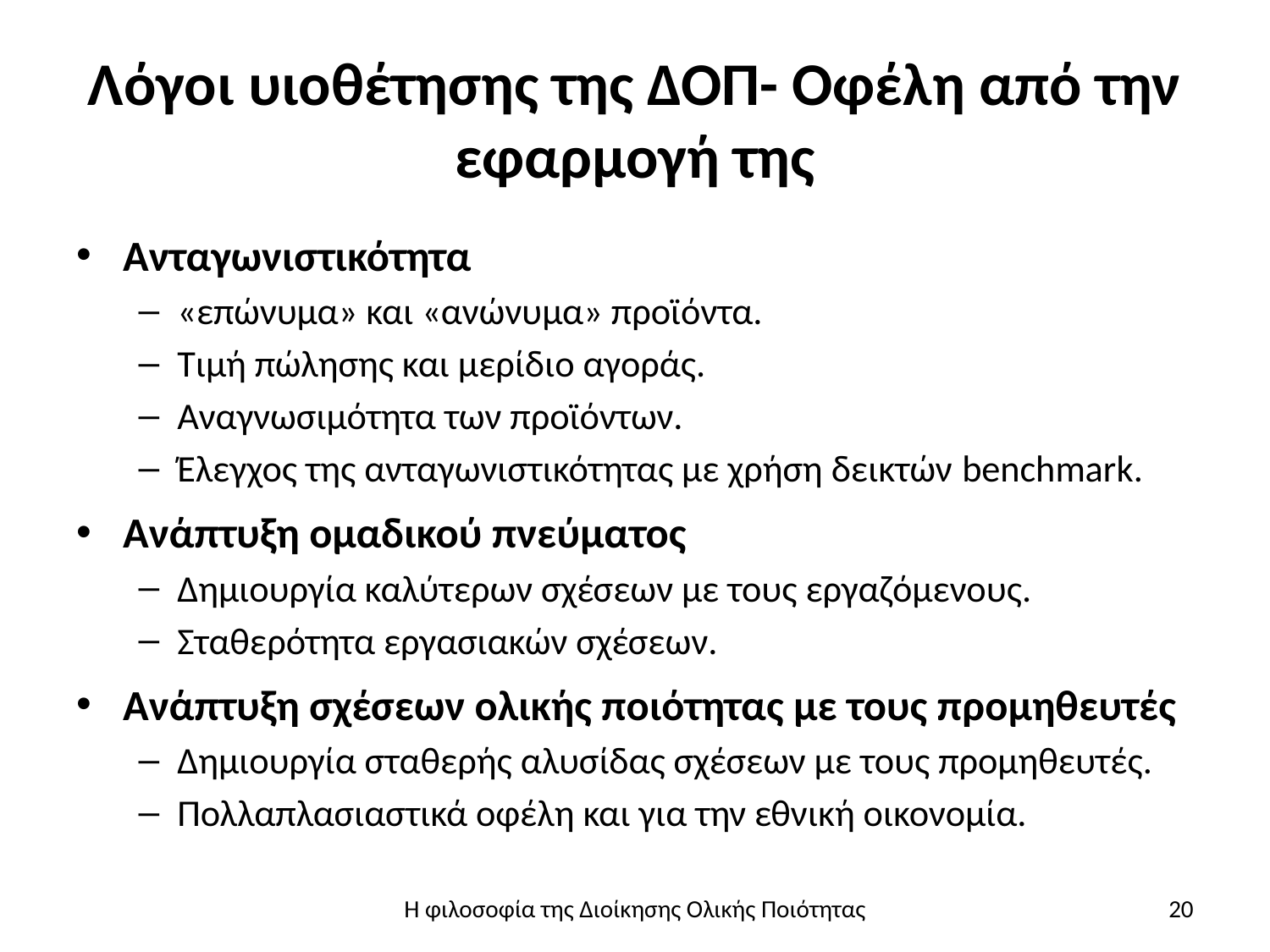

# Λόγοι υιοθέτησης της ΔΟΠ- Οφέλη από την εφαρμογή της
Ανταγωνιστικότητα
«επώνυμα» και «ανώνυμα» προϊόντα.
Τιμή πώλησης και μερίδιο αγοράς.
Αναγνωσιμότητα των προϊόντων.
Έλεγχος της ανταγωνιστικότητας με χρήση δεικτών benchmark.
Ανάπτυξη ομαδικού πνεύματος
Δημιουργία καλύτερων σχέσεων με τους εργαζόμενους.
Σταθερότητα εργασιακών σχέσεων.
Ανάπτυξη σχέσεων ολικής ποιότητας με τους προμηθευτές
Δημιουργία σταθερής αλυσίδας σχέσεων με τους προμηθευτές.
Πολλαπλασιαστικά οφέλη και για την εθνική οικονομία.
Η φιλοσοφία της Διοίκησης Ολικής Ποιότητας
20